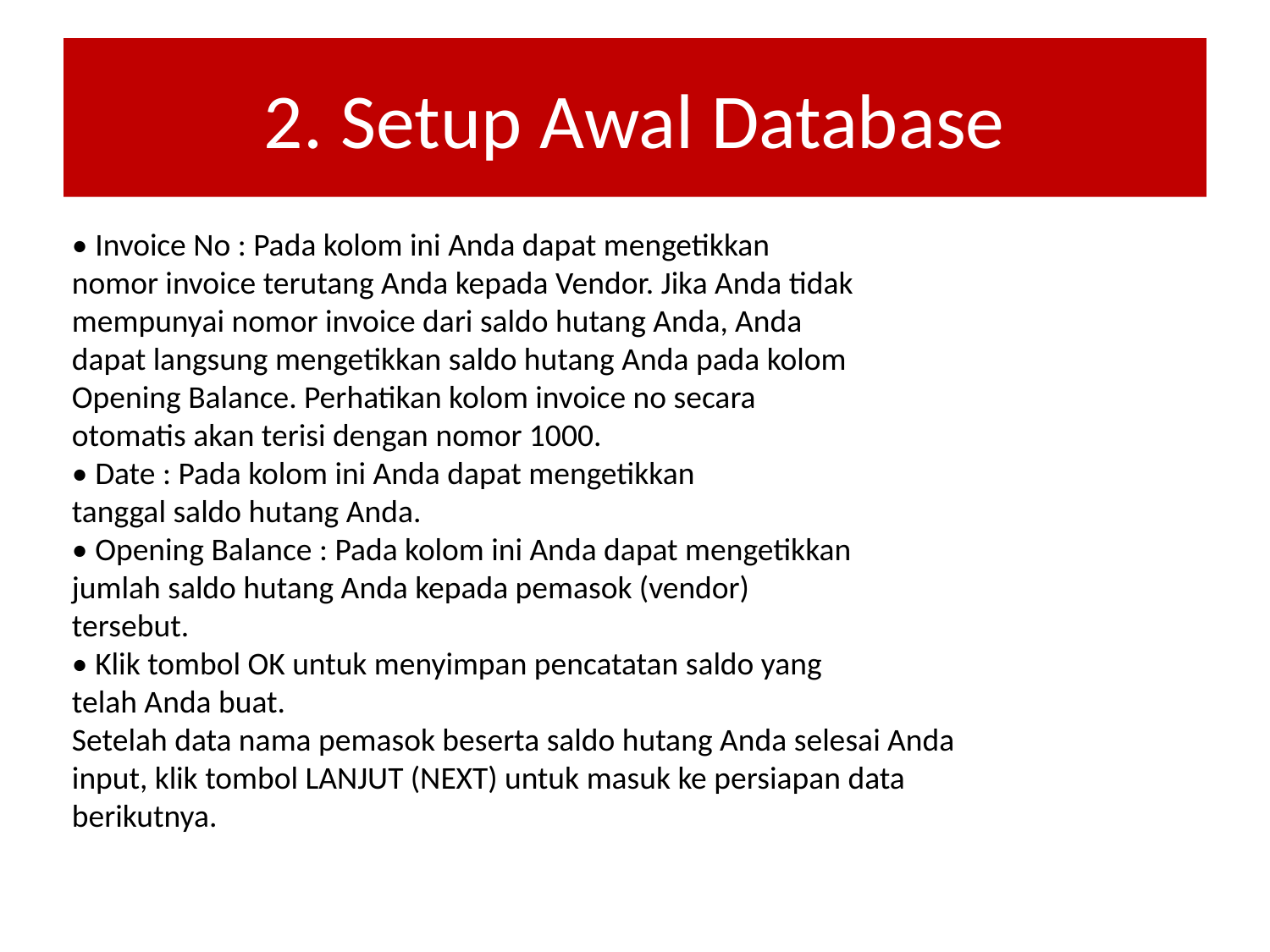

# 2. Setup Awal Database
• Invoice No : Pada kolom ini Anda dapat mengetikkan
nomor invoice terutang Anda kepada Vendor. Jika Anda tidak
mempunyai nomor invoice dari saldo hutang Anda, Anda
dapat langsung mengetikkan saldo hutang Anda pada kolom
Opening Balance. Perhatikan kolom invoice no secara
otomatis akan terisi dengan nomor 1000.
• Date : Pada kolom ini Anda dapat mengetikkan
tanggal saldo hutang Anda.
• Opening Balance : Pada kolom ini Anda dapat mengetikkan
jumlah saldo hutang Anda kepada pemasok (vendor)
tersebut.
• Klik tombol OK untuk menyimpan pencatatan saldo yang
telah Anda buat.
Setelah data nama pemasok beserta saldo hutang Anda selesai Anda
input, klik tombol LANJUT (NEXT) untuk masuk ke persiapan data
berikutnya.